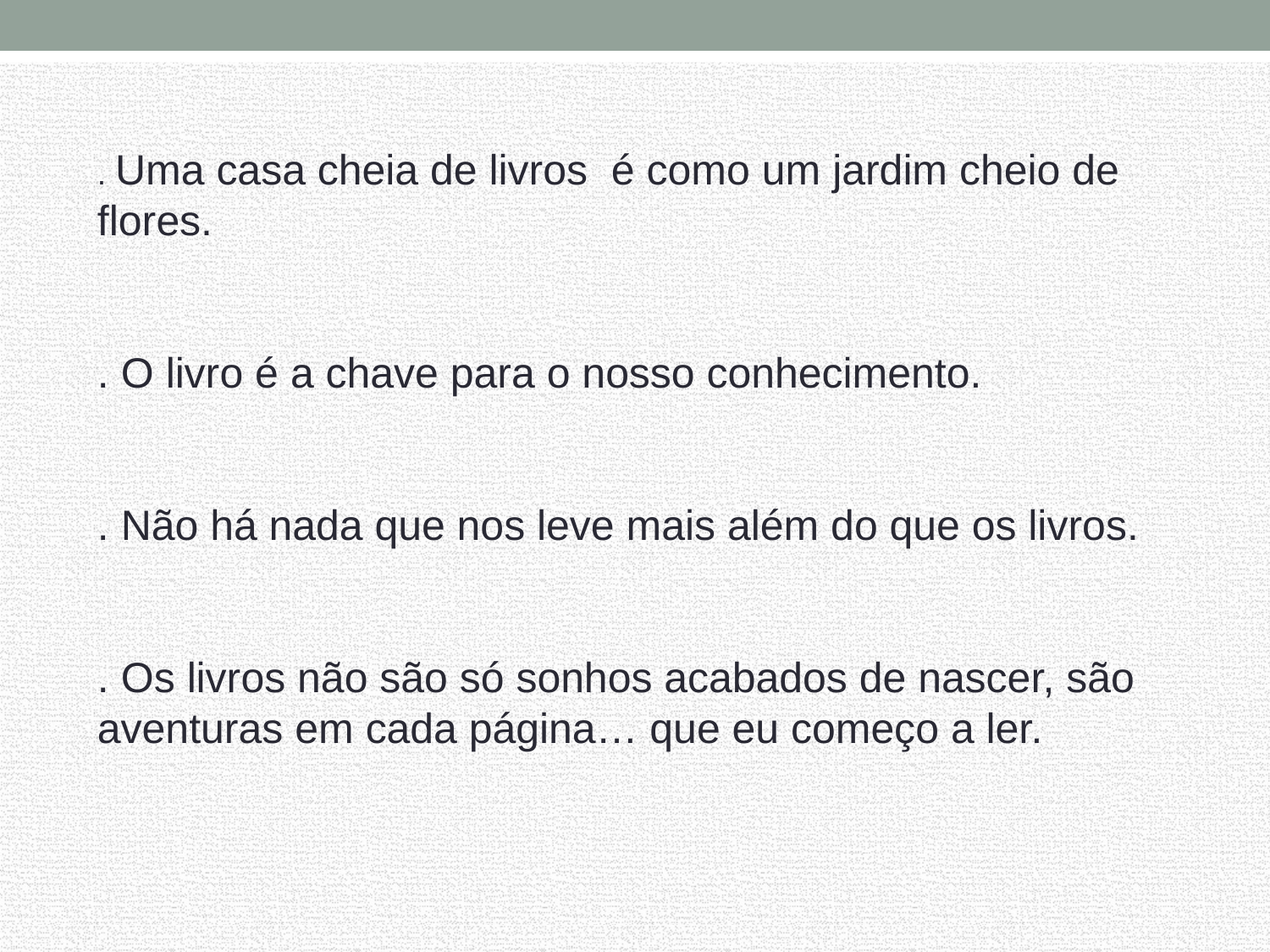

. Uma casa cheia de livros  é como um jardim cheio de flores.

. O livro é a chave para o nosso conhecimento.

. Não há nada que nos leve mais além do que os livros.

. Os livros não são só sonhos acabados de nascer, são aventuras em cada página… que eu começo a ler.